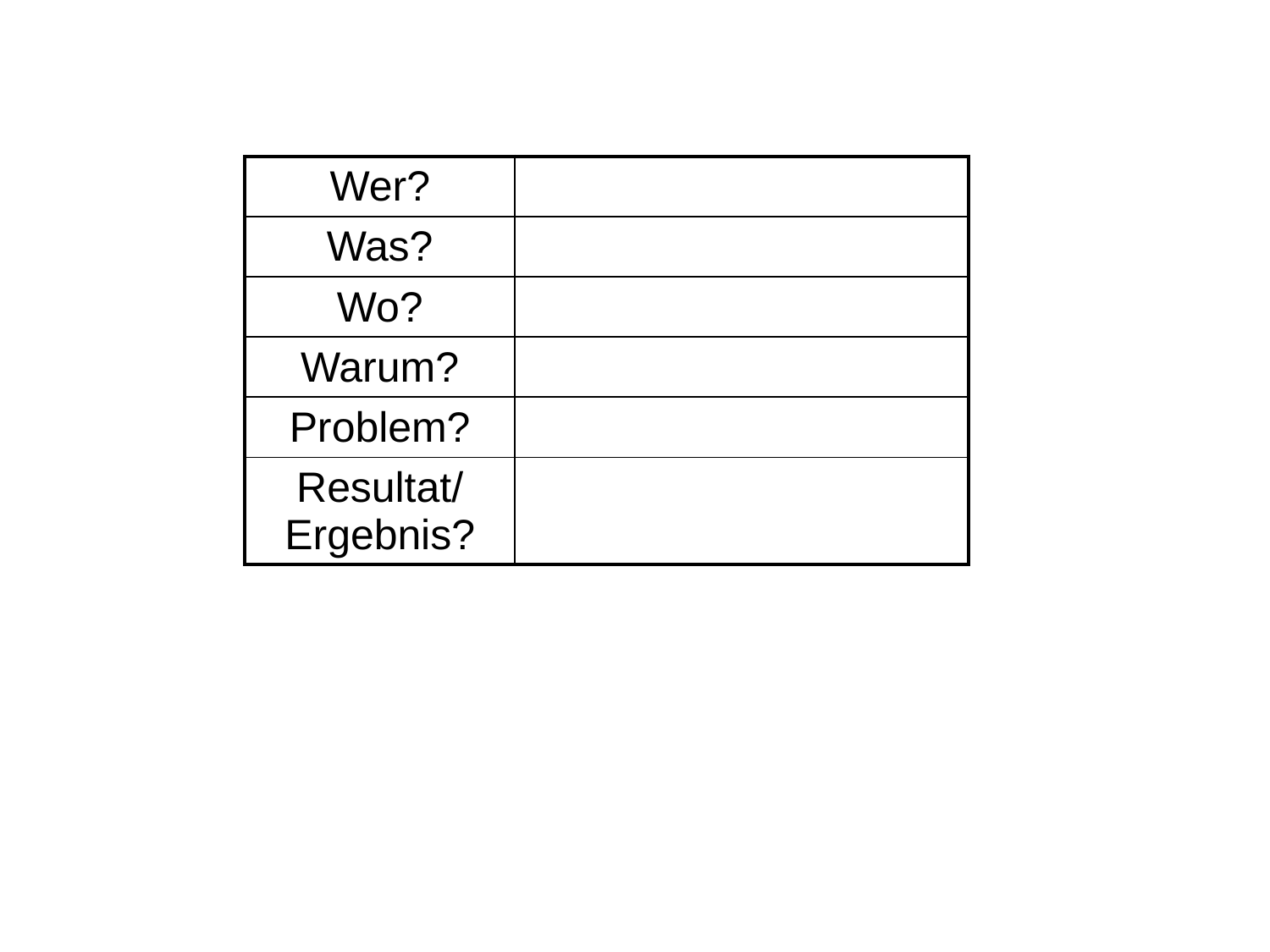

| Wer? |  |
| --- | --- |
| Was? |  |
| Wo? |  |
| Warum? |  |
| Problem? |  |
| Resultat/ Ergebnis? |  |